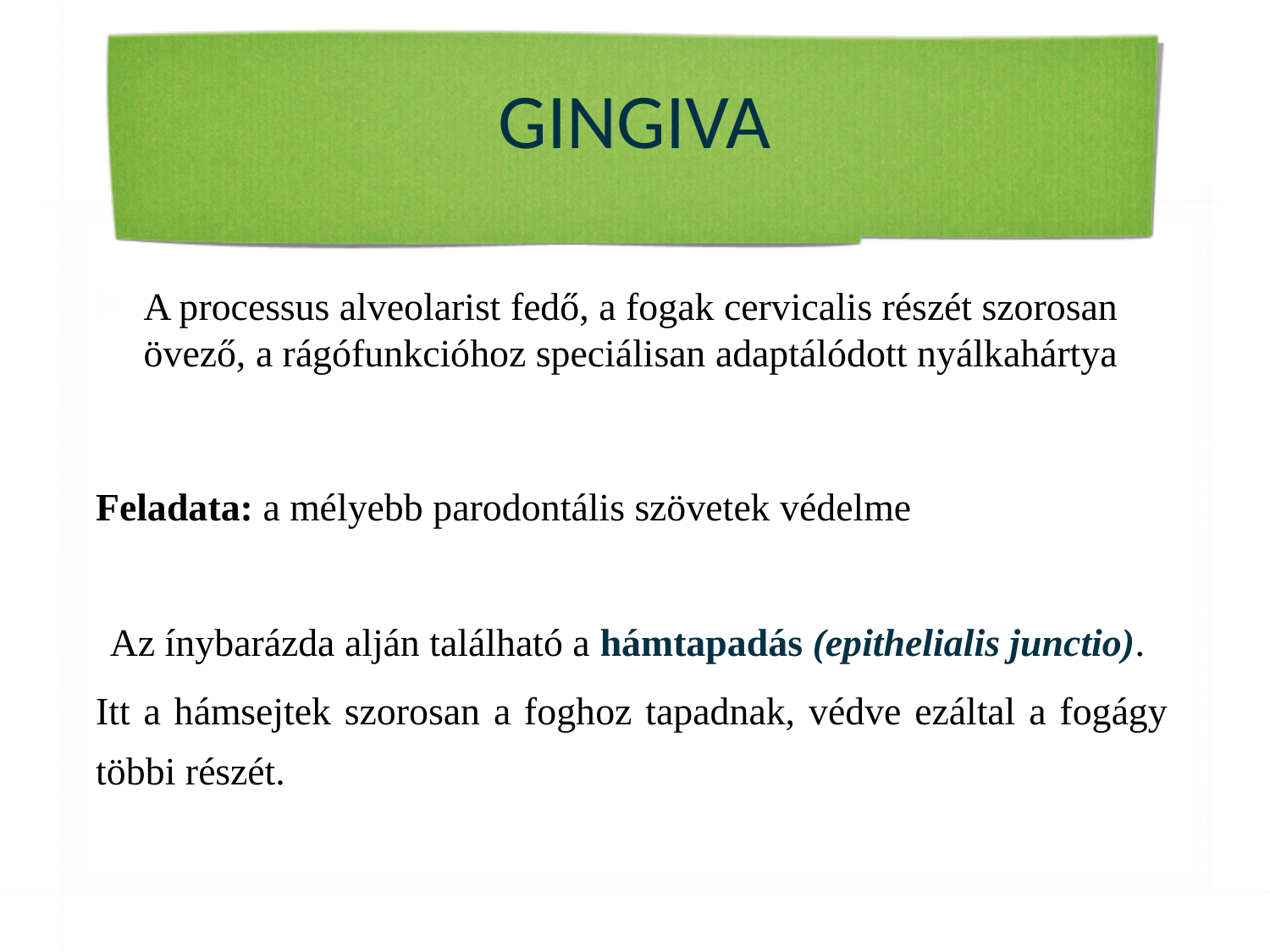

# GINGIVA
A processus alveolarist fedő, a fogak cervicalis részét szorosan övező, a rágófunkcióhoz speciálisan adaptálódott nyálkahártya

Feladata: a mélyebb parodontális szövetek védelme

Az ínybarázda alján található a hámtapadás (epithelialis junctio).
Itt a hámsejtek szorosan a foghoz tapadnak, védve ezáltal a fogágy többi részét.